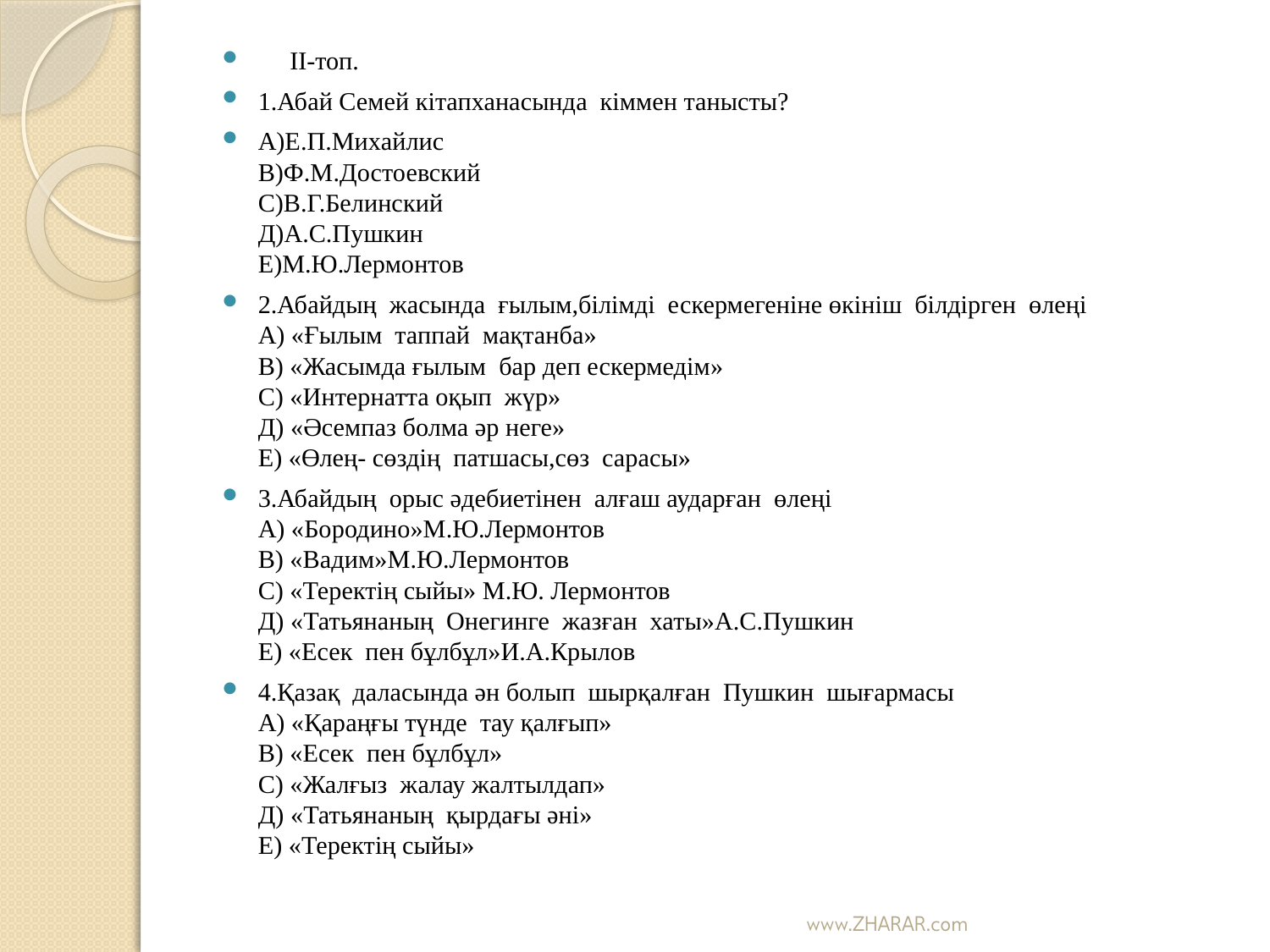

#
     II-топ.
1.Абай Семей кітапханасында  кіммен танысты?
А)Е.П.Михайлис
В)Ф.М.Достоевский
С)В.Г.Белинский
Д)А.С.Пушкин
Е)М.Ю.Лермонтов
2.Абайдың  жасында  ғылым,білімді  ескермегеніне өкініш  білдірген  өлеңі
А) «Ғылым  таппай  мақтанба»
В) «Жасымда ғылым  бар деп ескермедім»
С) «Интернатта оқып  жүр»
Д) «Әсемпаз болма әр неге»
Е) «Өлең- сөздің  патшасы,сөз  сарасы»
3.Абайдың  орыс әдебиетінен  алғаш аударған  өлеңі
А) «Бородино»М.Ю.Лермонтов
В) «Вадим»М.Ю.Лермонтов
С) «Теректің сыйы» М.Ю. Лермонтов
Д) «Татьянаның  Онегинге  жазған  хаты»А.С.Пушкин
Е) «Есек  пен бұлбұл»И.А.Крылов
4.Қазақ  даласында ән болып  шырқалған  Пушкин  шығармасы
А) «Қараңғы түнде  тау қалғып»
В) «Есек  пен бұлбұл»
С) «Жалғыз  жалау жалтылдап»
Д) «Татьянаның  қырдағы әні»
Е) «Теректің сыйы»

www.ZHARAR.com